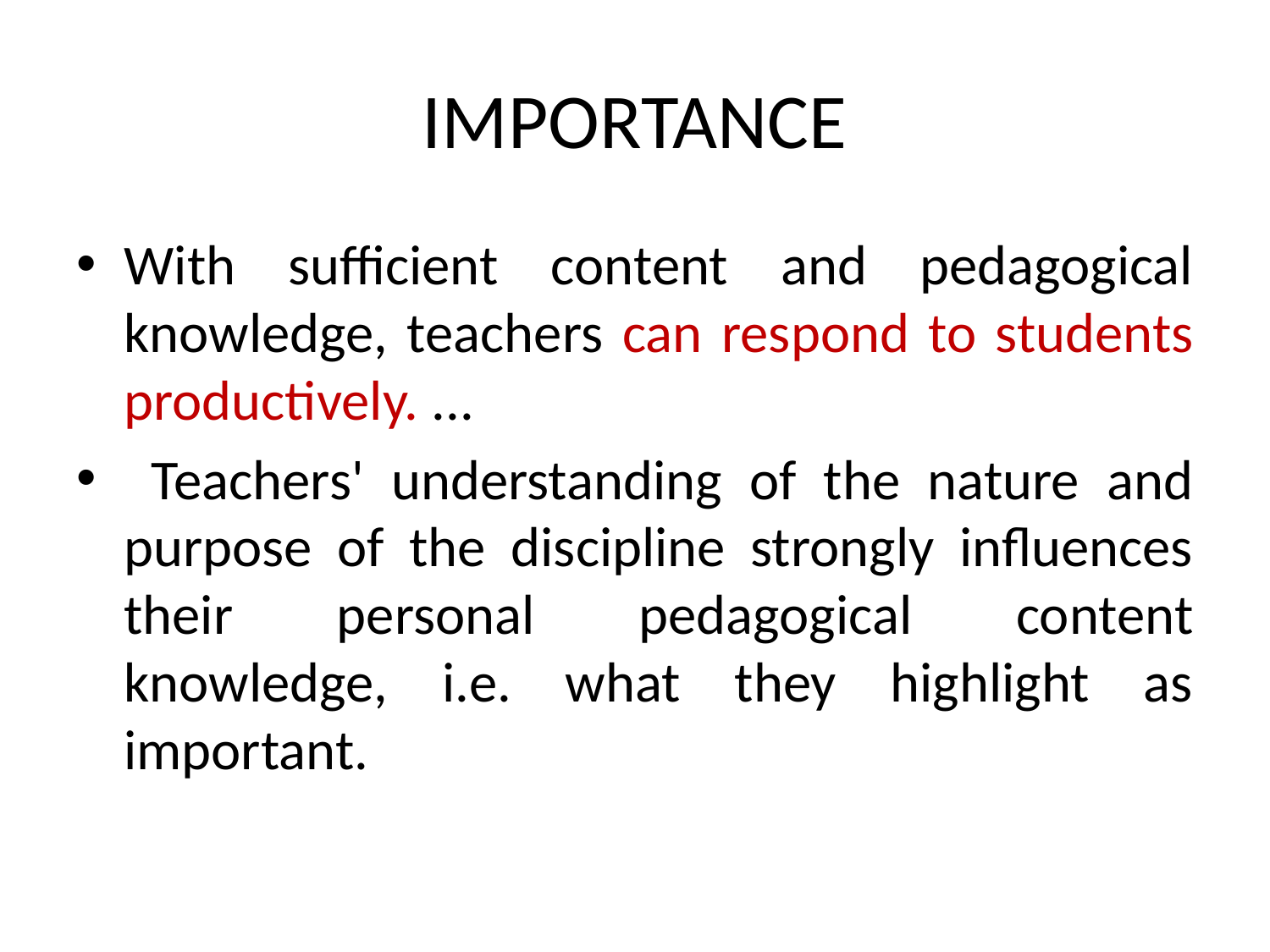

# IMPORTANCE
With sufficient content and pedagogical knowledge, teachers can respond to students productively. ...
 Teachers' understanding of the nature and purpose of the discipline strongly influences their personal pedagogical content knowledge, i.e. what they highlight as important.